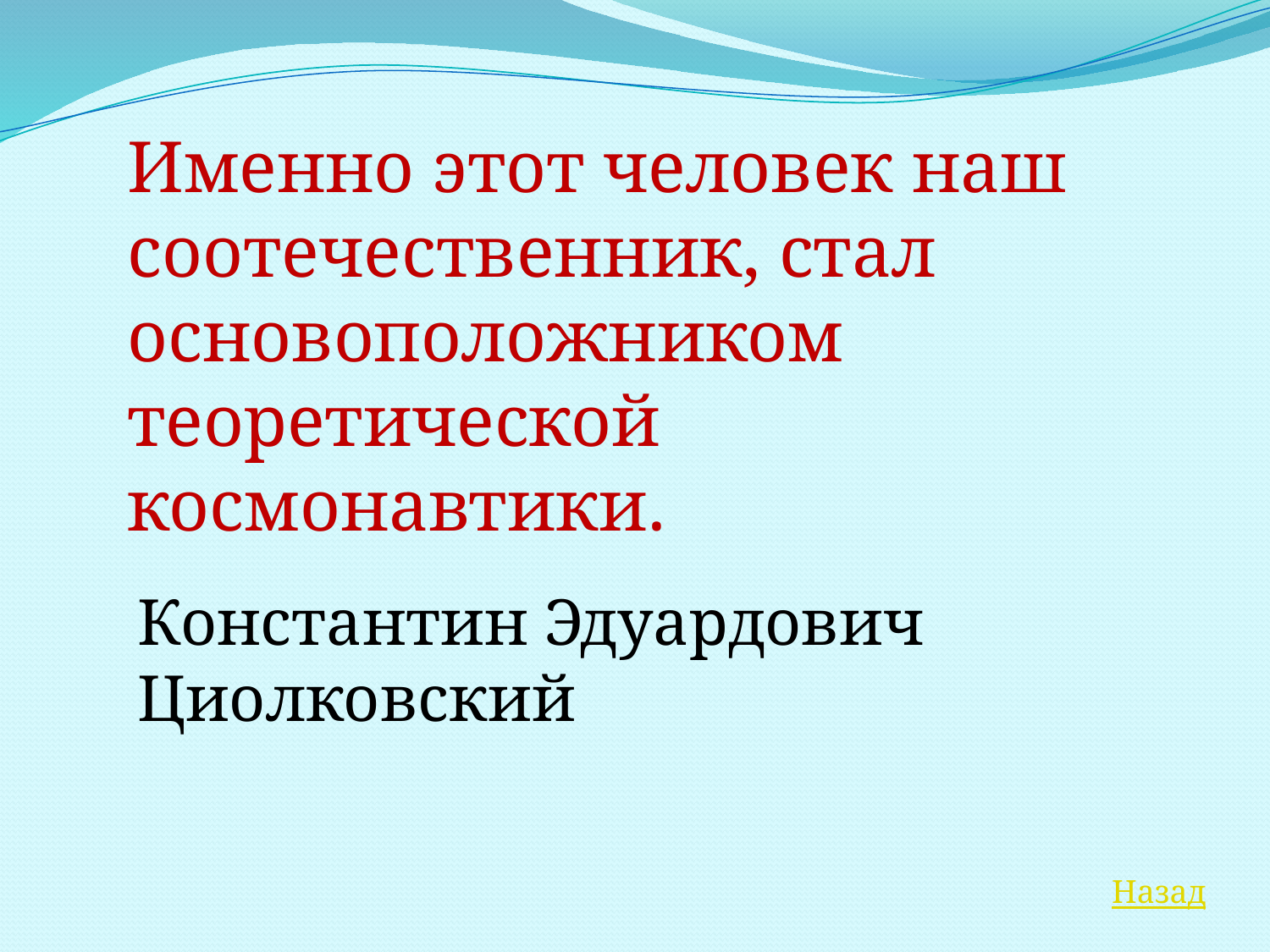

Именно этот человек наш соотечественник, стал основоположником теоретической космонавтики.
Константин Эдуардович Циолковский
Назад